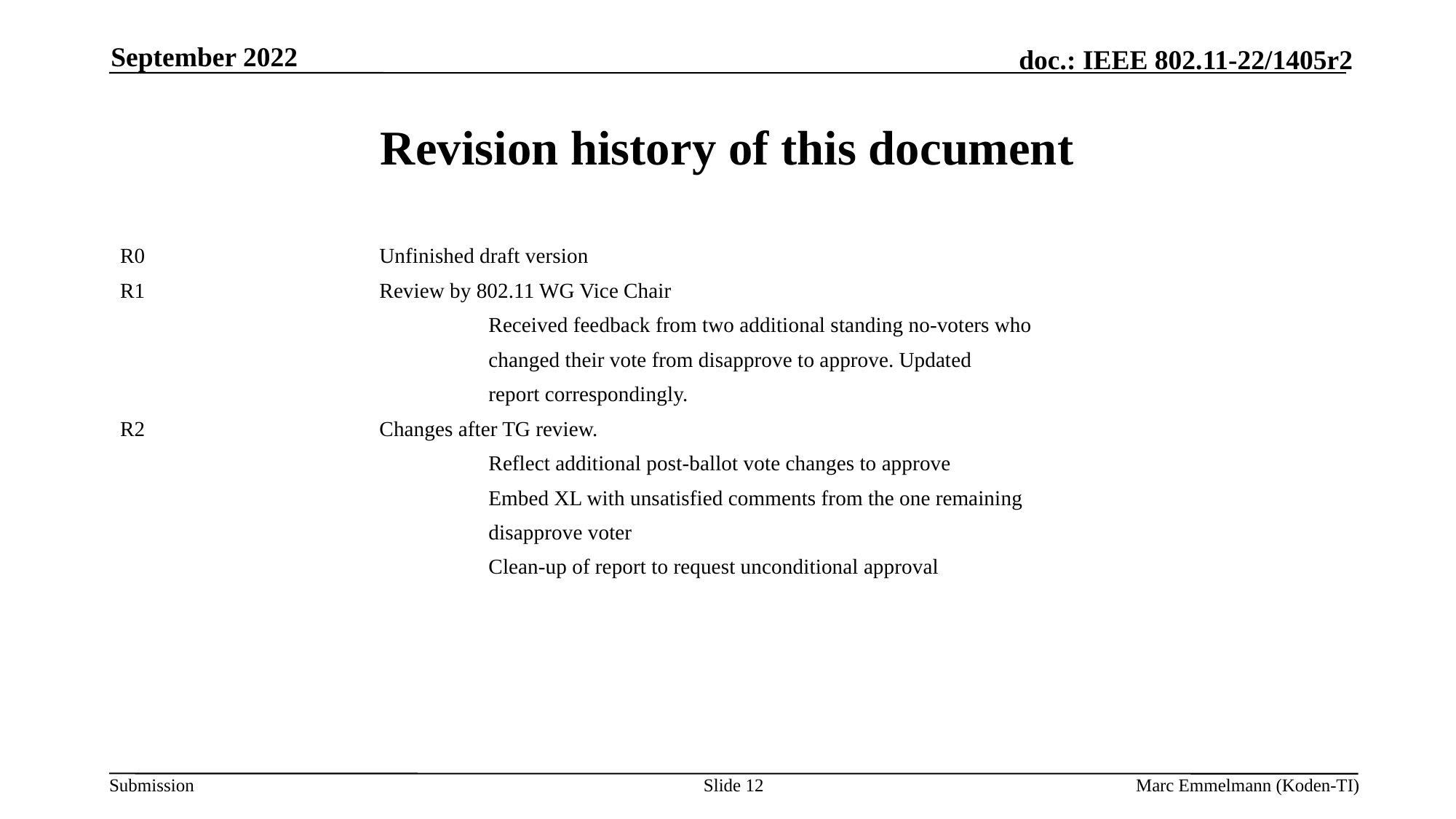

September 2022
# Revision history of this document
R0			Unfinished draft version
R1			Review by 802.11 WG Vice Chair
				Received feedback from two additional standing no-voters who
				changed their vote from disapprove to approve. Updated
				report correspondingly.
R2			Changes after TG review.
				Reflect additional post-ballot vote changes to approve
				Embed XL with unsatisfied comments from the one remaining
				disapprove voter
				Clean-up of report to request unconditional approval
Slide 12
Marc Emmelmann (Koden-TI)